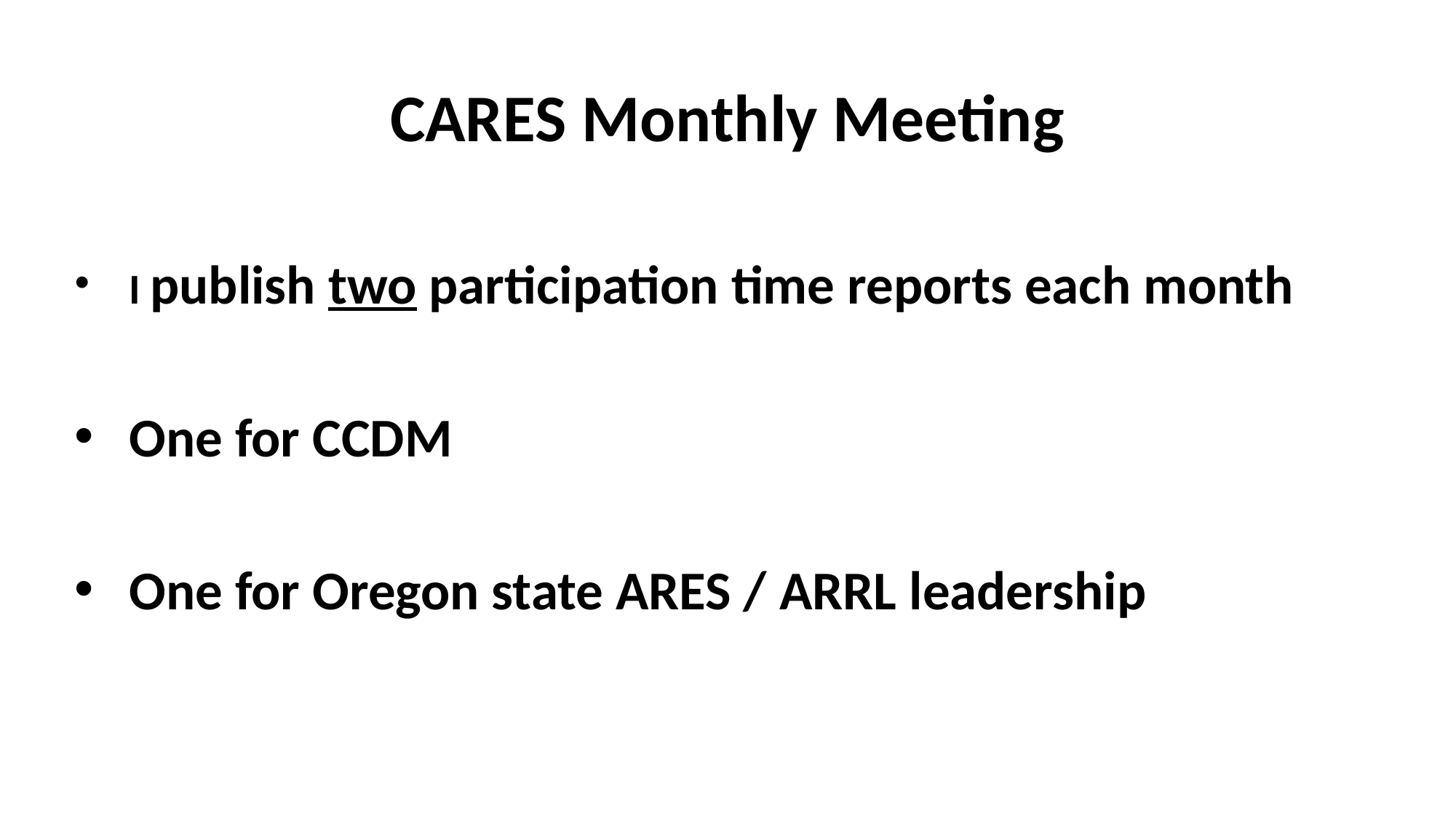

# CARES Monthly Meeting

I publish two participation time reports each month

One for CCDM

One for Oregon state ARES / ARRL leadership